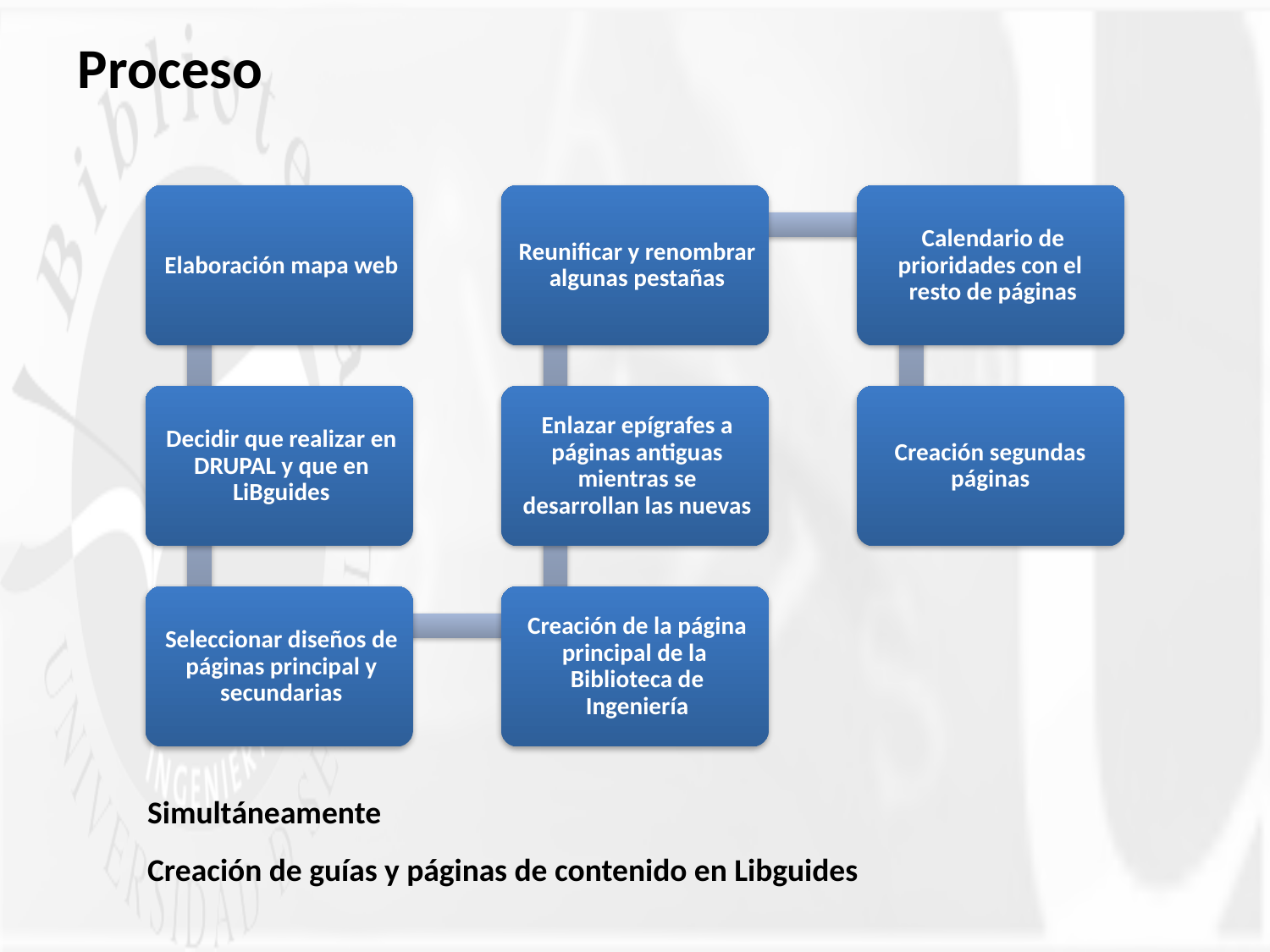

Proceso
Elaboración mapa web
Decidir que realizar en DRUPAL y que en LiBguides
Seleccionar diseños de páginas principal y secundarias
Creación de la página principal de la  Biblioteca de Ingeniería
Enlazar epígrafes a páginas antiguas mientras se desarrollan las nuevas
Reunificar y renombrar algunas pestañas
Calendario de prioridades con el  resto de páginas
Creación segundas  páginas

Simultáneamente

Creación de guías y páginas de contenido en Libguides